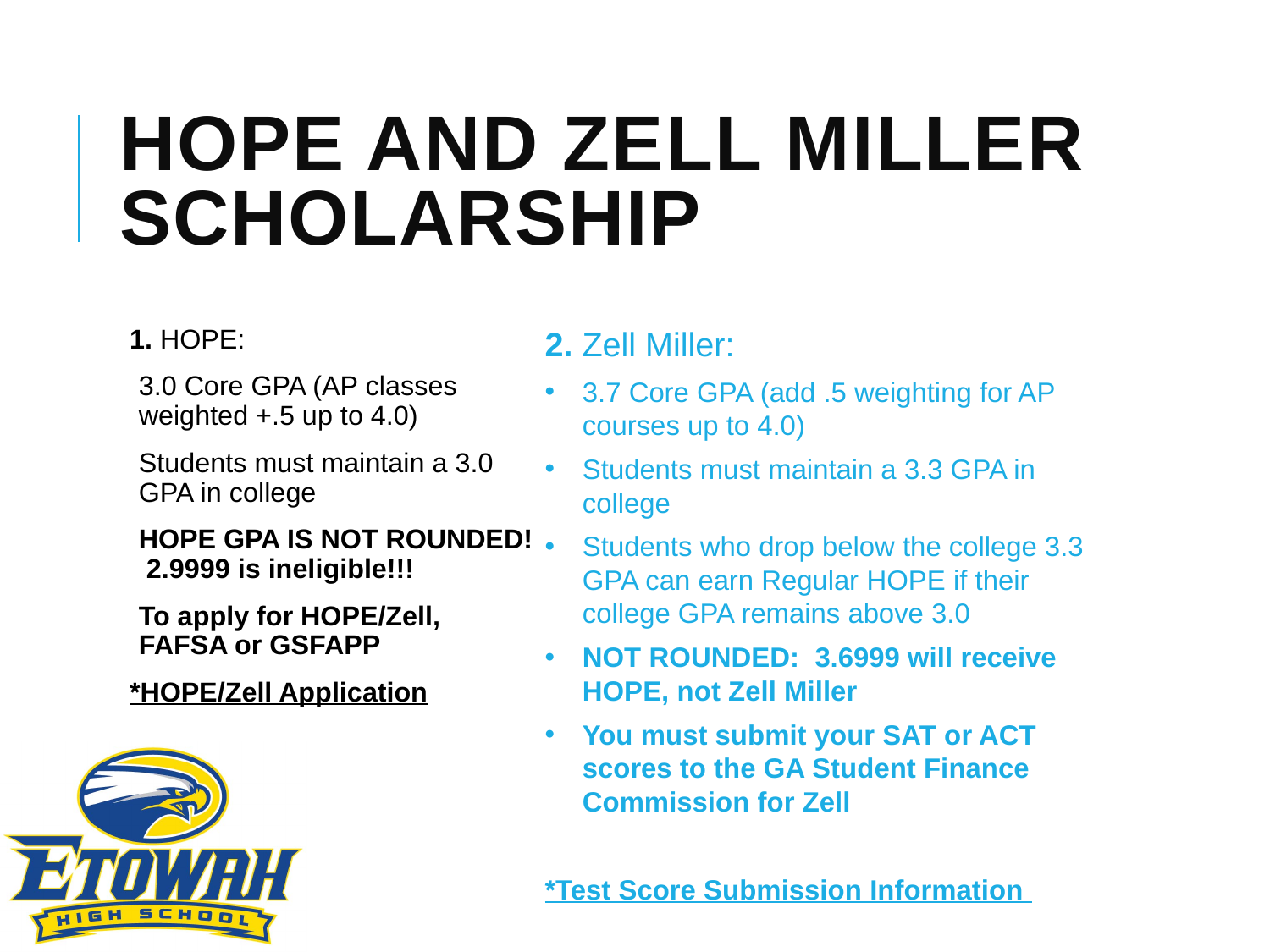

# HOPE and Zell Miller Scholarship
2. Zell Miller:
3.7 Core GPA (add .5 weighting for AP courses up to 4.0)
Students must maintain a 3.3 GPA in college
Students who drop below the college 3.3 GPA can earn Regular HOPE if their college GPA remains above 3.0
NOT ROUNDED:  3.6999 will receive HOPE, not Zell Miller
You must submit your SAT or ACT scores to the GA Student Finance Commission for Zell

*Test Score Submission Information

1. HOPE:
3.0 Core GPA (AP classes weighted +.5 up to 4.0)
Students must maintain a 3.0 GPA in college
HOPE GPA IS NOT ROUNDED!  2.9999 is ineligible!!!
To apply for HOPE/Zell, FAFSA or GSFAPP
*HOPE/Zell Application